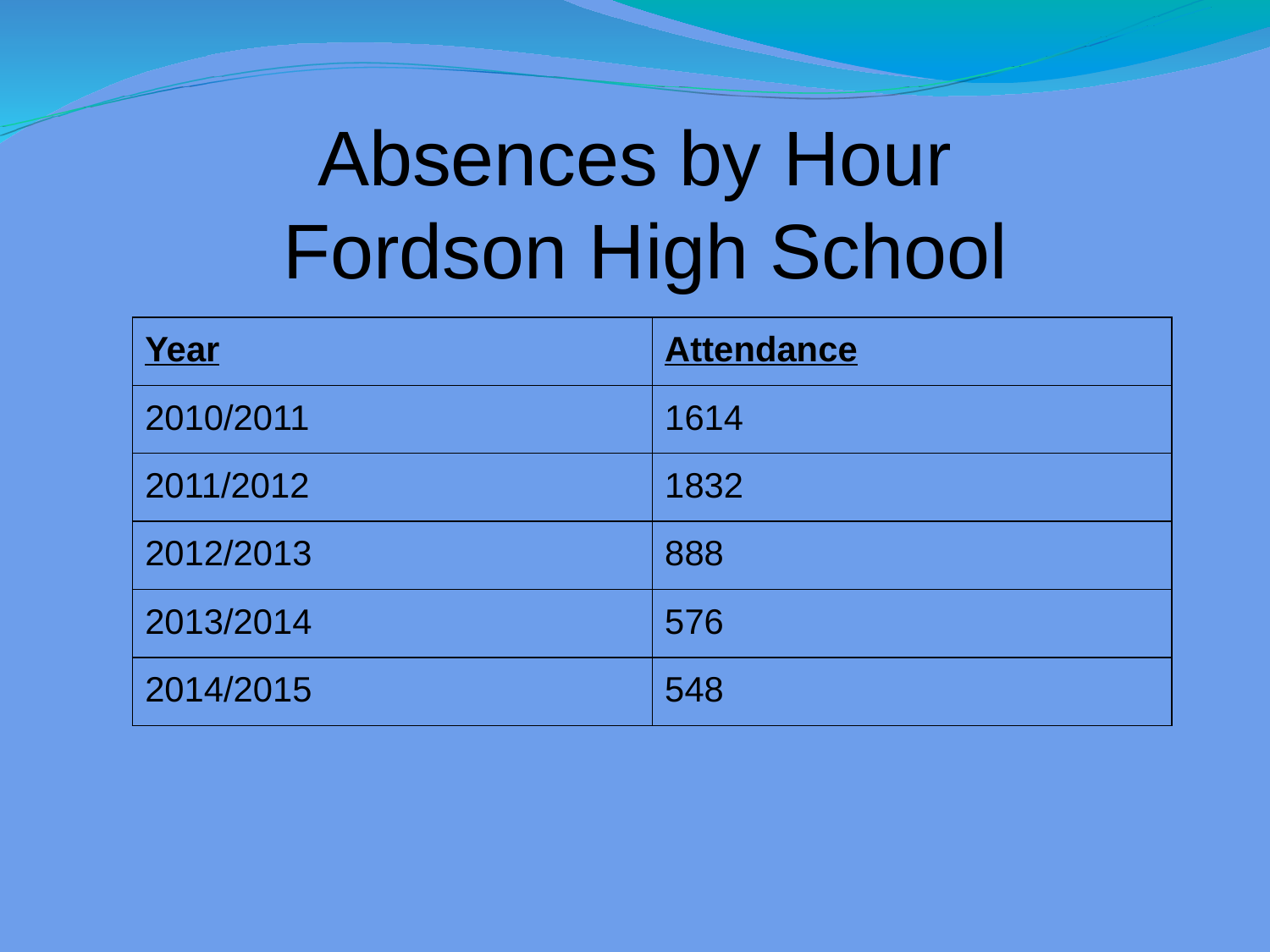

Absences by Hour
 Fordson High School
| Year | Attendance |
| --- | --- |
| 2010/2011 | 1614 |
| 2011/2012 | 1832 |
| 2012/2013 | 888 |
| 2013/2014 | 576 |
| 2014/2015 | 548 |